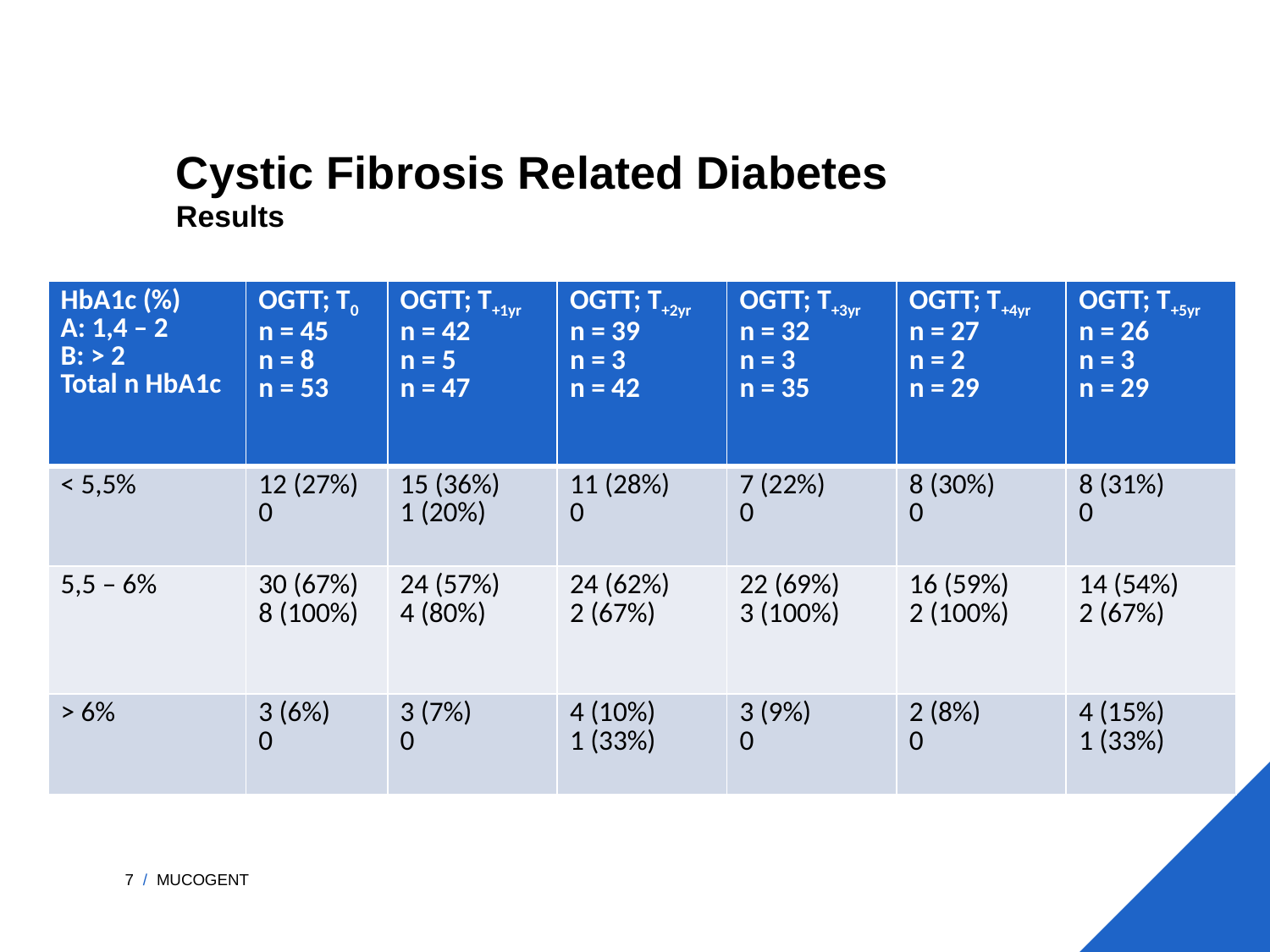

Cystic Fibrosis Related Diabetes
Results
| HbA1c (%) A: 1,4 – 2 B: > 2 Total n HbA1c | OGTT; T0 n = 45 n = 8 n = 53 | OGTT; T+1yr n = 42 n = 5 n = 47 | OGTT; T+2yr n = 39 n = 3 n = 42 | OGTT; T+3yr n = 32 n = 3 n = 35 | OGTT; T+4yr n = 27 n = 2 n = 29 | OGTT; T+5yr n = 26 n = 3 n = 29 |
| --- | --- | --- | --- | --- | --- | --- |
| < 5,5% | 12 (27%) 0 | 15 (36%) 1 (20%) | 11 (28%) 0 | 7 (22%) 0 | 8 (30%) 0 | 8 (31%) 0 |
| 5,5 – 6% | 30 (67%) 8 (100%) | 24 (57%) 4 (80%) | 24 (62%) 2 (67%) | 22 (69%) 3 (100%) | 16 (59%) 2 (100%) | 14 (54%) 2 (67%) |
| > 6% | 3 (6%) 0 | 3 (7%) 0 | 4 (10%) 1 (33%) | 3 (9%) 0 | 2 (8%) 0 | 4 (15%) 1 (33%) |
Mucogent
7  /